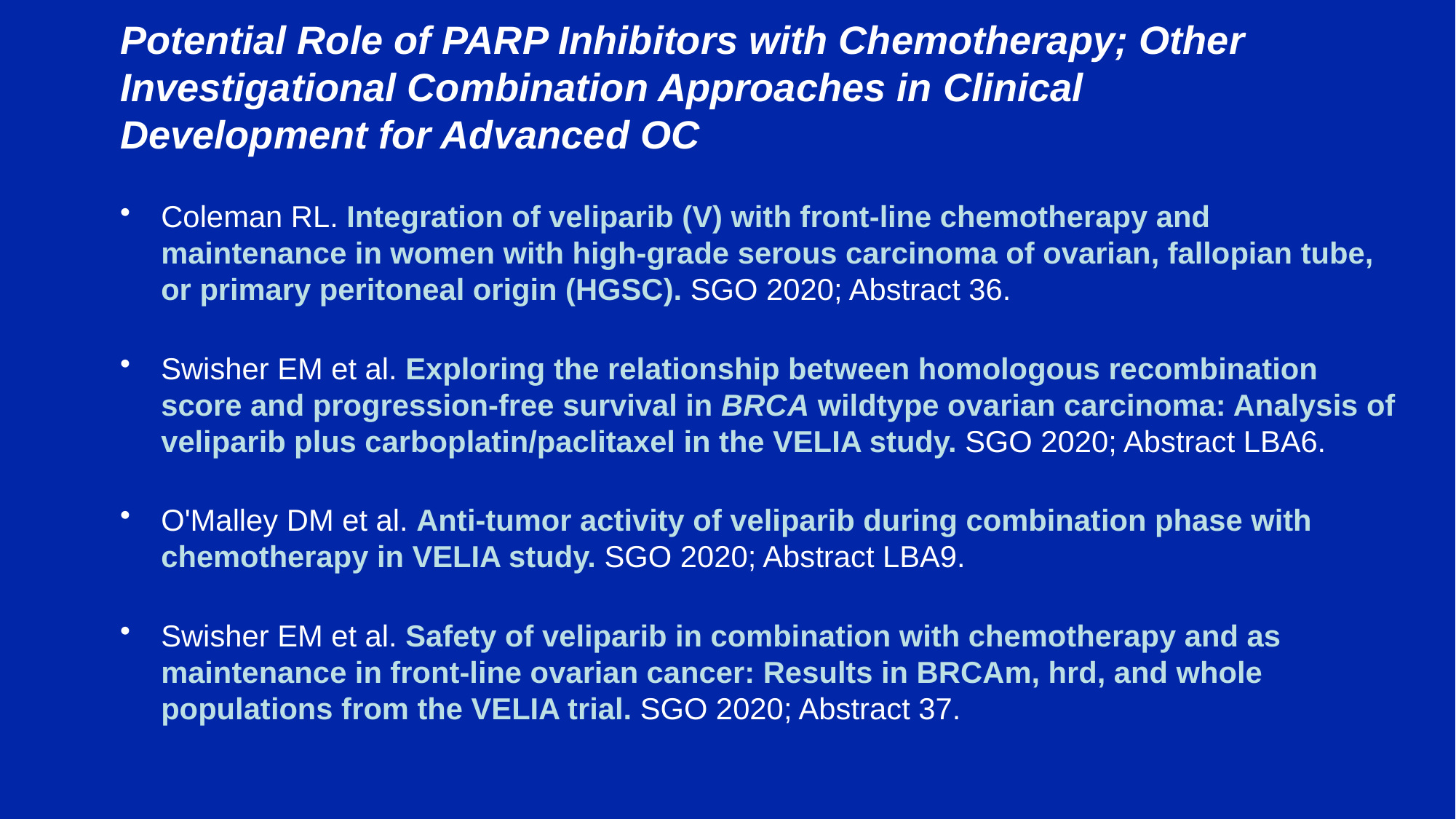

# Potential Role of PARP Inhibitors with Chemotherapy; Other Investigational Combination Approaches in Clinical Development for Advanced OC
Coleman RL. Integration of veliparib (V) with front-line chemotherapy and maintenance in women with high-grade serous carcinoma of ovarian, fallopian tube, or primary peritoneal origin (HGSC). SGO 2020; Abstract 36.
Swisher EM et al. Exploring the relationship between homologous recombination score and progression-free survival in BRCA wildtype ovarian carcinoma: Analysis of veliparib plus carboplatin/paclitaxel in the VELIA study. SGO 2020; Abstract LBA6.
O'Malley DM et al. Anti-tumor activity of veliparib during combination phase with chemotherapy in VELIA study. SGO 2020; Abstract LBA9.
Swisher EM et al. Safety of veliparib in combination with chemotherapy and as maintenance in front-line ovarian cancer: Results in BRCAm, hrd, and whole populations from the VELIA trial. SGO 2020; Abstract 37.